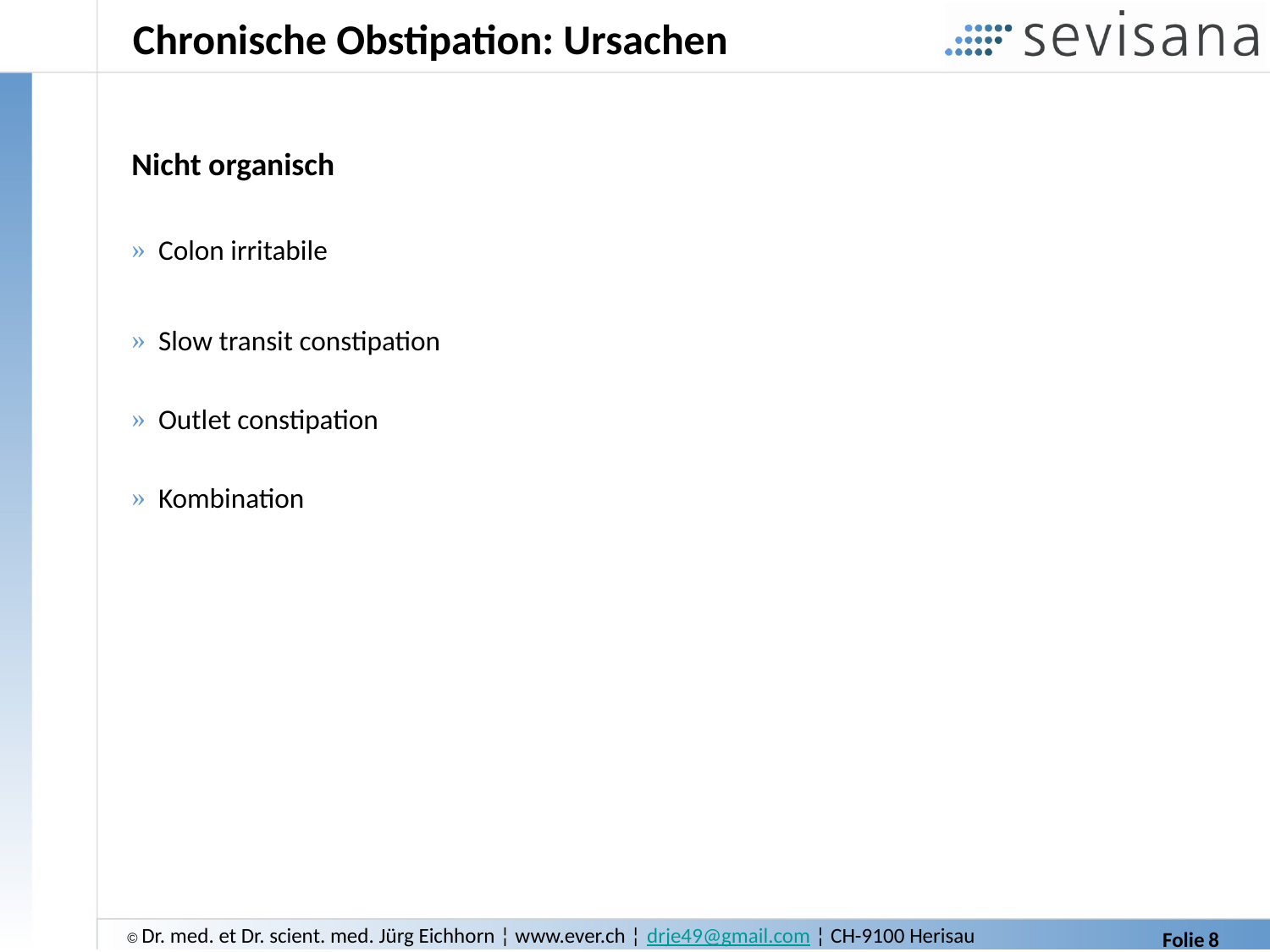

# Chronische Obstipation: Ursachen
Nicht organisch
  Colon irritabile

  Slow transit constipation
  Outlet constipation
  Kombination